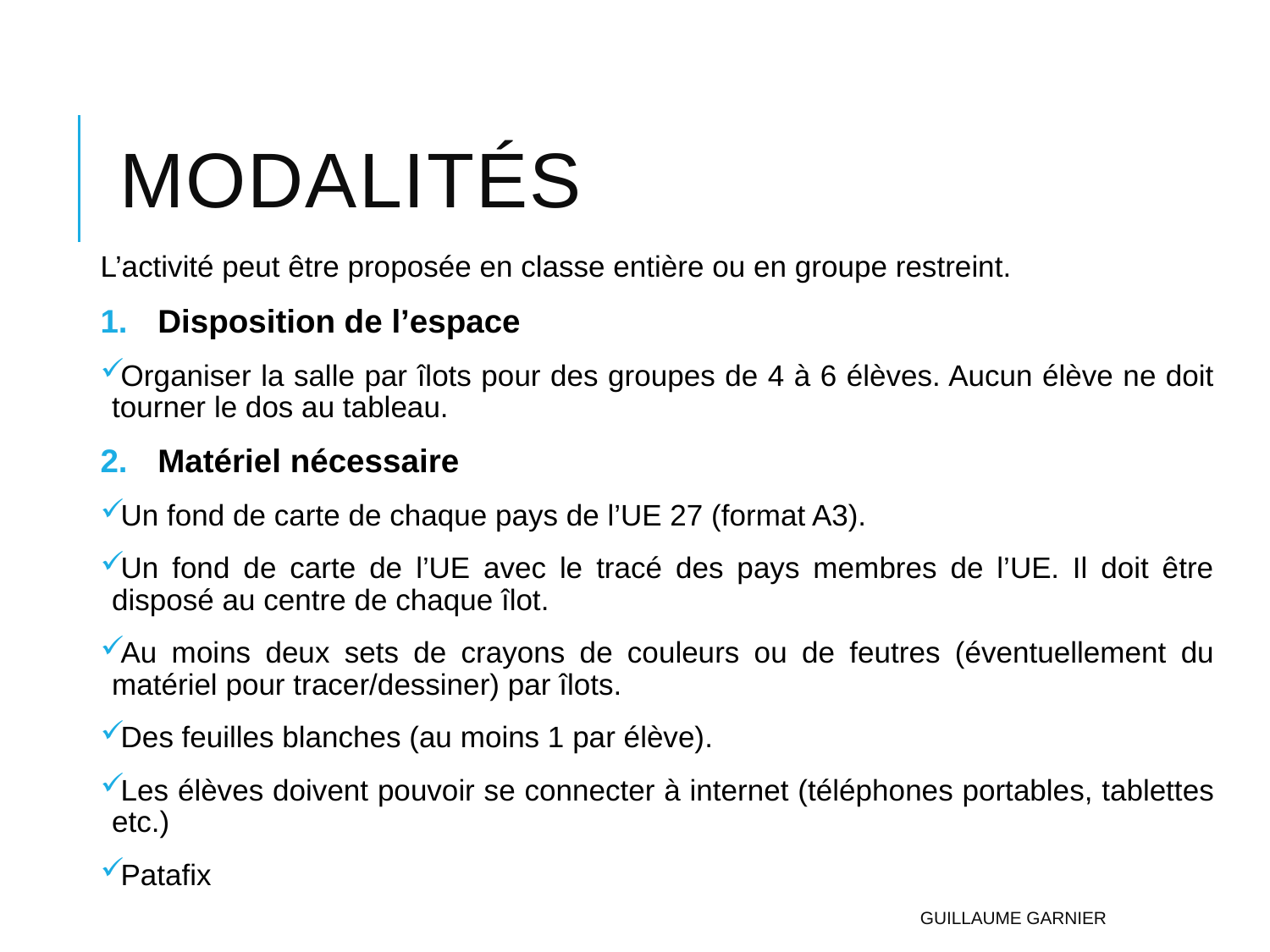

# Modalités
L’activité peut être proposée en classe entière ou en groupe restreint.
Disposition de l’espace
Organiser la salle par îlots pour des groupes de 4 à 6 élèves. Aucun élève ne doit tourner le dos au tableau.
Matériel nécessaire
Un fond de carte de chaque pays de l’UE 27 (format A3).
Un fond de carte de l’UE avec le tracé des pays membres de l’UE. Il doit être disposé au centre de chaque îlot.
Au moins deux sets de crayons de couleurs ou de feutres (éventuellement du matériel pour tracer/dessiner) par îlots.
Des feuilles blanches (au moins 1 par élève).
Les élèves doivent pouvoir se connecter à internet (téléphones portables, tablettes etc.)
Patafix

Guillaume GARNIER